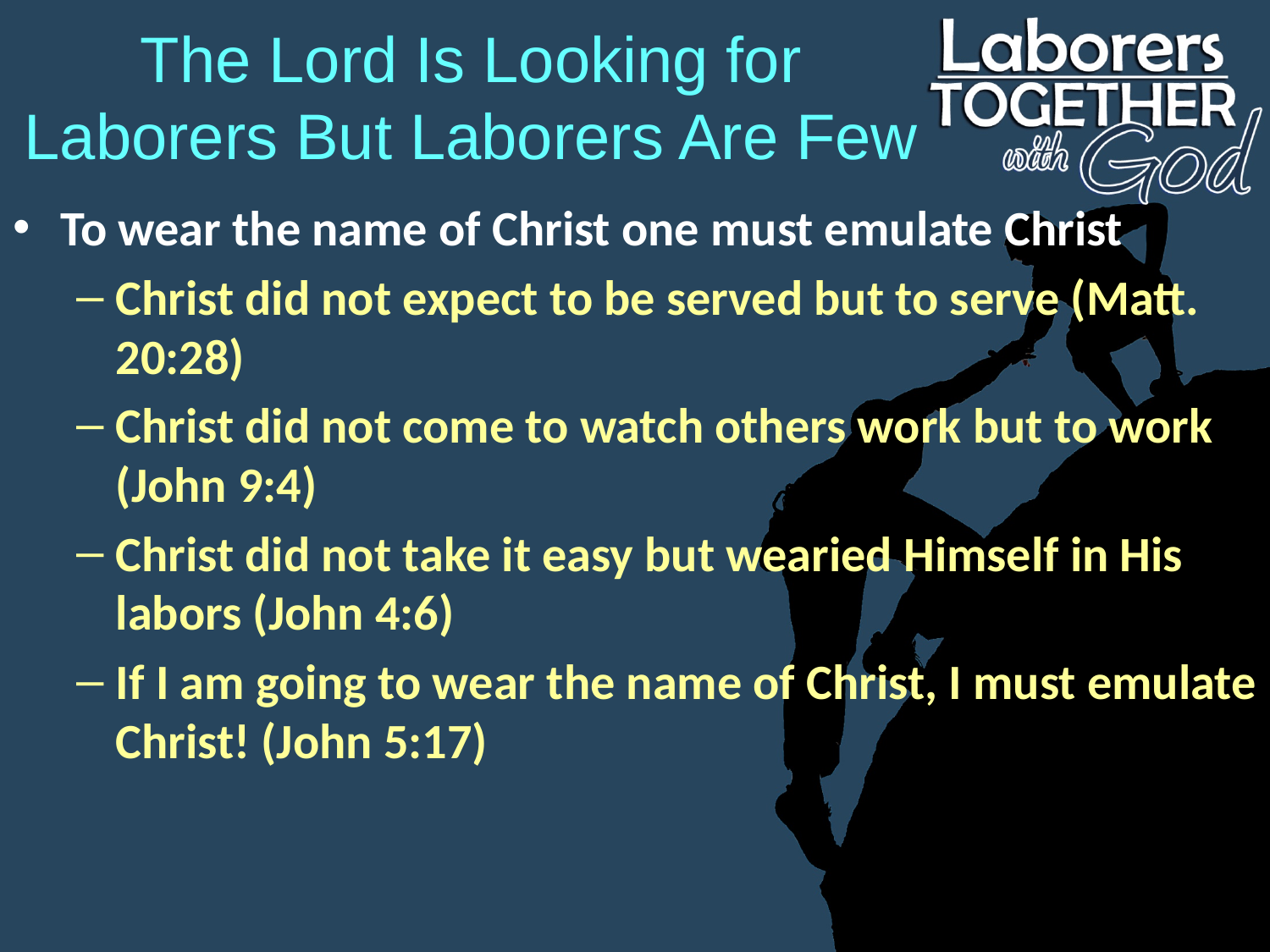

# The Lord Is Looking for Laborers But Laborers Are Few
To wear the name of Christ one must emulate Christ
Christ did not expect to be served but to serve (Matt. 20:28)
Christ did not come to watch others work but to work (John 9:4)
Christ did not take it easy but wearied Himself in His labors (John 4:6)
If I am going to wear the name of Christ, I must emulate Christ! (John 5:17)